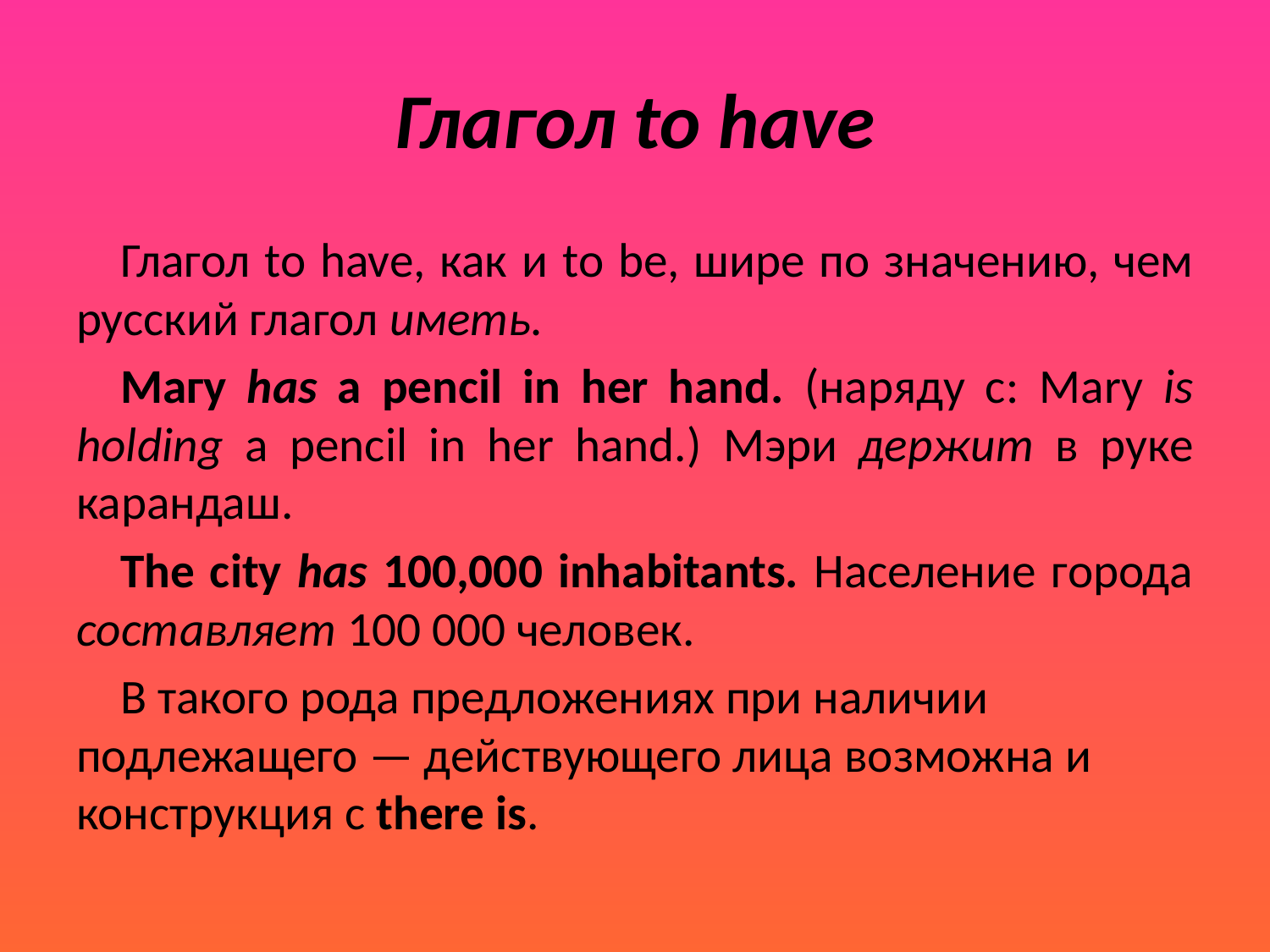

# Глагол to have
Глагол to have, как и to be, шире по значению, чем русский глагол иметь.
Магу has a pencil in her hand. (наряду с: Mary is holding a pencil in her hand.) Мэри держит в руке карандаш.
The city has 100,000 inhabitants. Население города составляет 100 000 человек.
В такого рода предложениях при наличии подлежащего — действующего лица возможна и конструкция с there is.